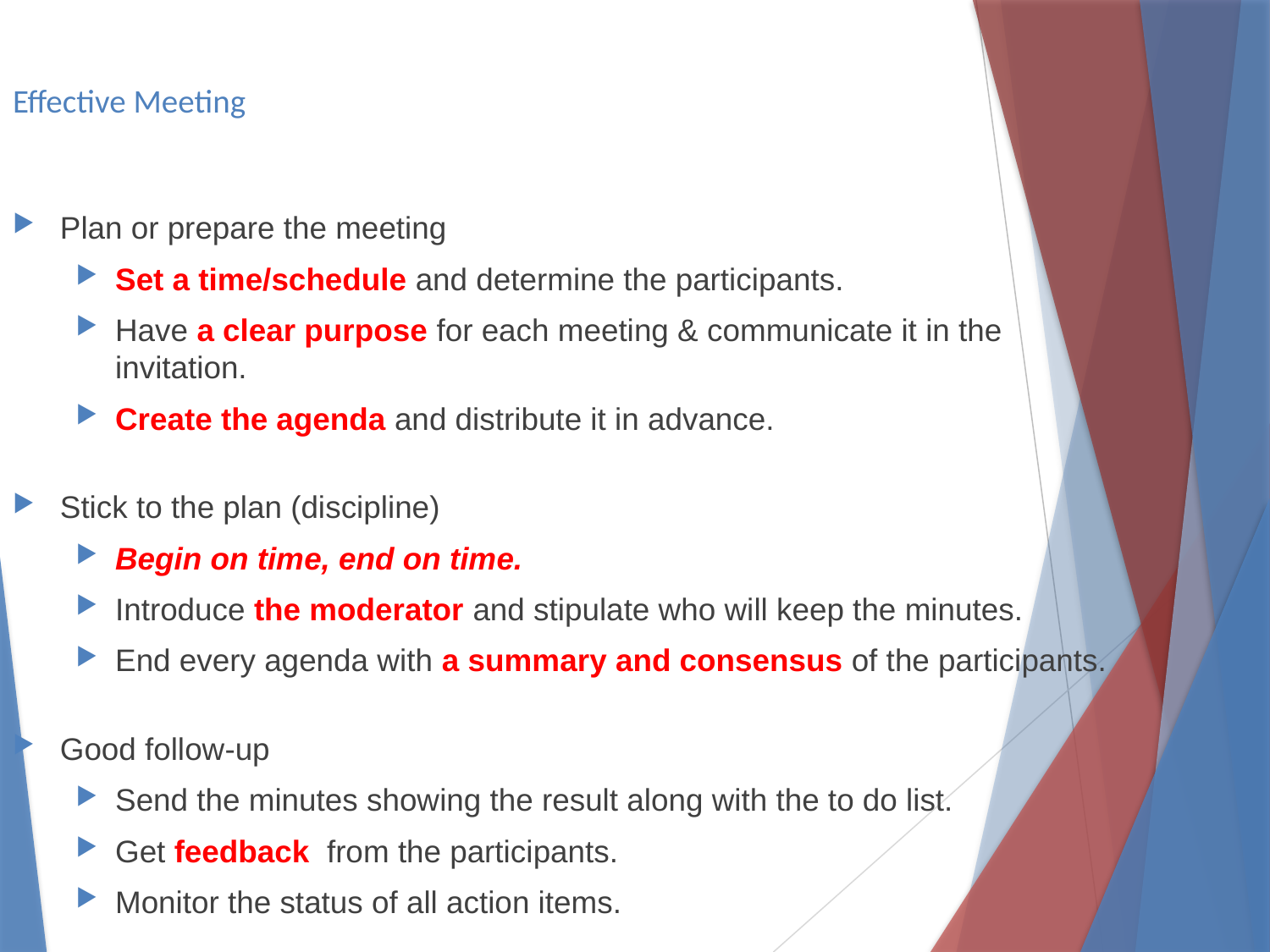

# Effective Meeting
Plan or prepare the meeting
Set a time/schedule and determine the participants.
Have a clear purpose for each meeting & communicate it in the invitation.
Create the agenda and distribute it in advance.
Stick to the plan (discipline)
Begin on time, end on time.
Introduce the moderator and stipulate who will keep the minutes.
End every agenda with a summary and consensus of the participants.
Good follow-up
Send the minutes showing the result along with the to do list.
Get feedback  from the participants.
Monitor the status of all action items.